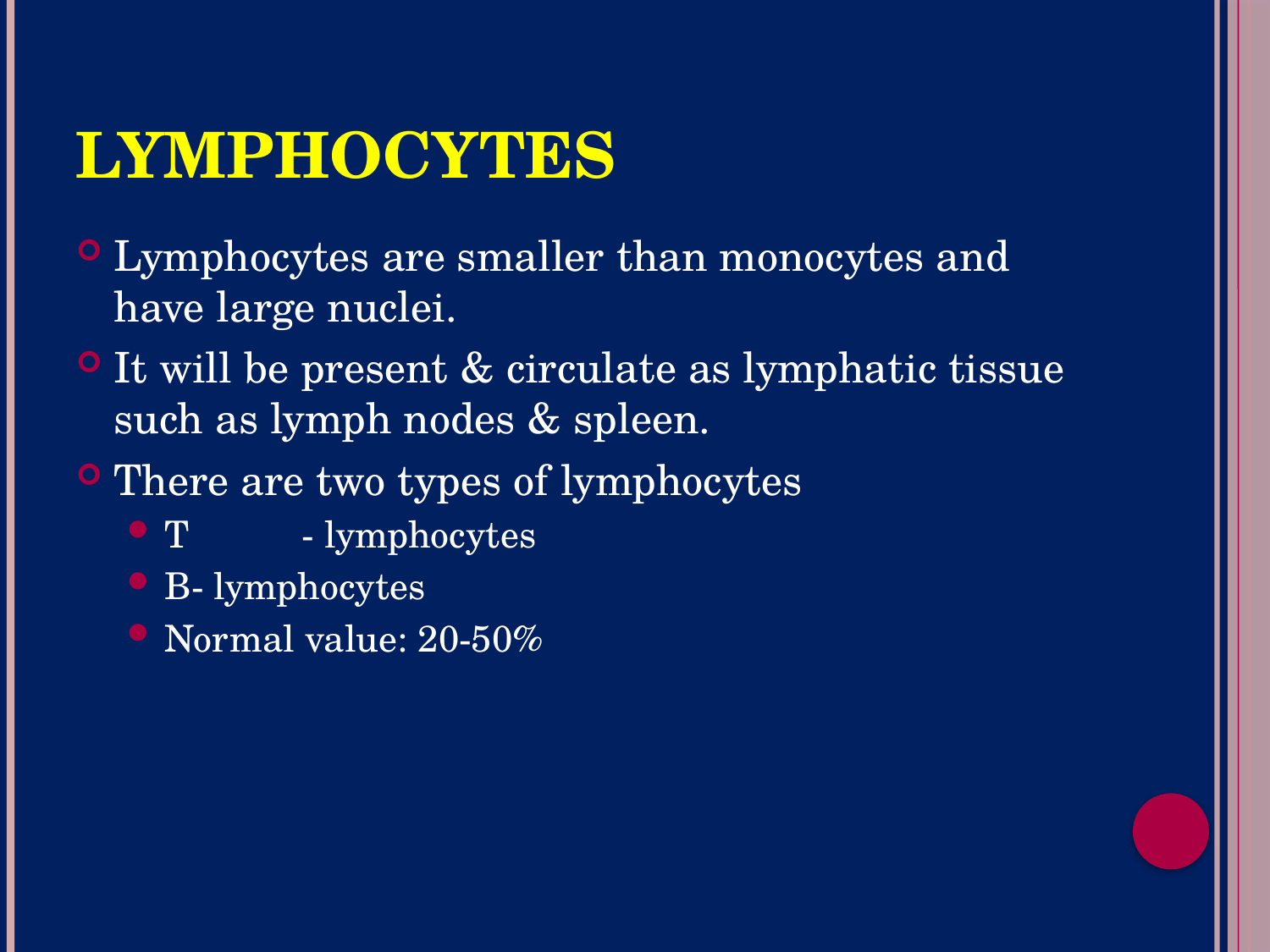

# Lymphocytes:
Lymphocytes are smaller than monocytes and have large nuclei.
It will be present & circulate as lymphatic tissue such as lymph nodes & spleen.
There are two types of lymphocytes
T	 - lymphocytes
B- lymphocytes
Normal value: 20-50%